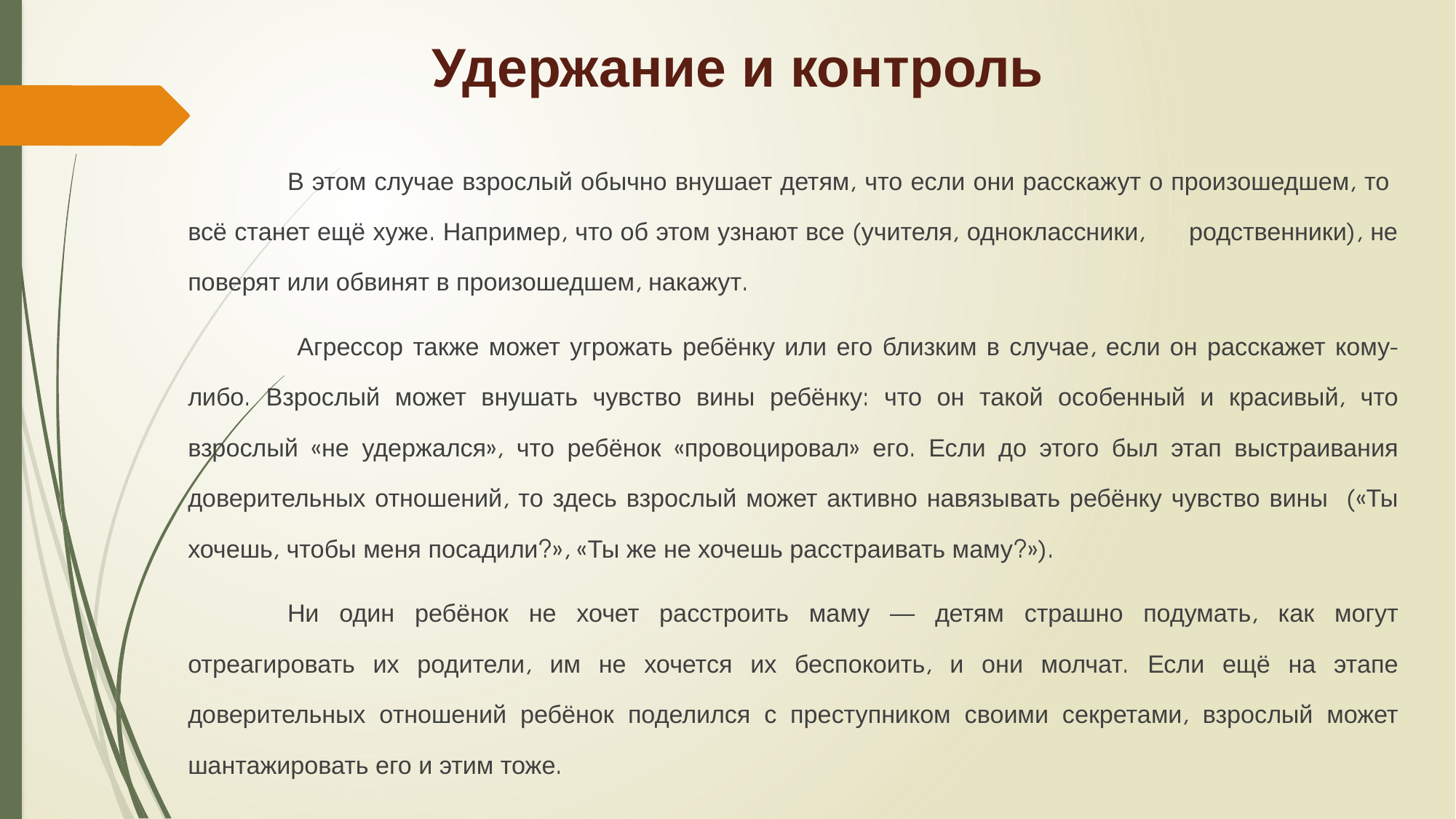

# Удержание и контроль
	В этом случае взрослый обычно внушает детям, что если они расскажут о произошедшем, то 	всё станет ещё хуже. Например, что об этом узнают все (учителя, одноклассники, 	родственники), не поверят или обвинят в произошедшем, накажут.
	 Агрессор также может угрожать ребёнку или его близким в случае, если он расскажет кому-либо. Взрослый может внушать чувство вины ребёнку: что он такой особенный и красивый, что взрослый «не удержался», что ребёнок «провоцировал» его. Если до этого был этап выстраивания доверительных отношений, то здесь взрослый может активно навязывать ребёнку чувство вины  («Ты хочешь, чтобы меня посадили?», «Ты же не хочешь расстраивать маму?»).
	Ни один ребёнок не хочет расстроить маму — детям страшно подумать, как могут отреагировать их родители, им не хочется их беспокоить, и они молчат. Если ещё на этапе доверительных отношений ребёнок поделился с преступником своими секретами, взрослый может шантажировать его и этим тоже.